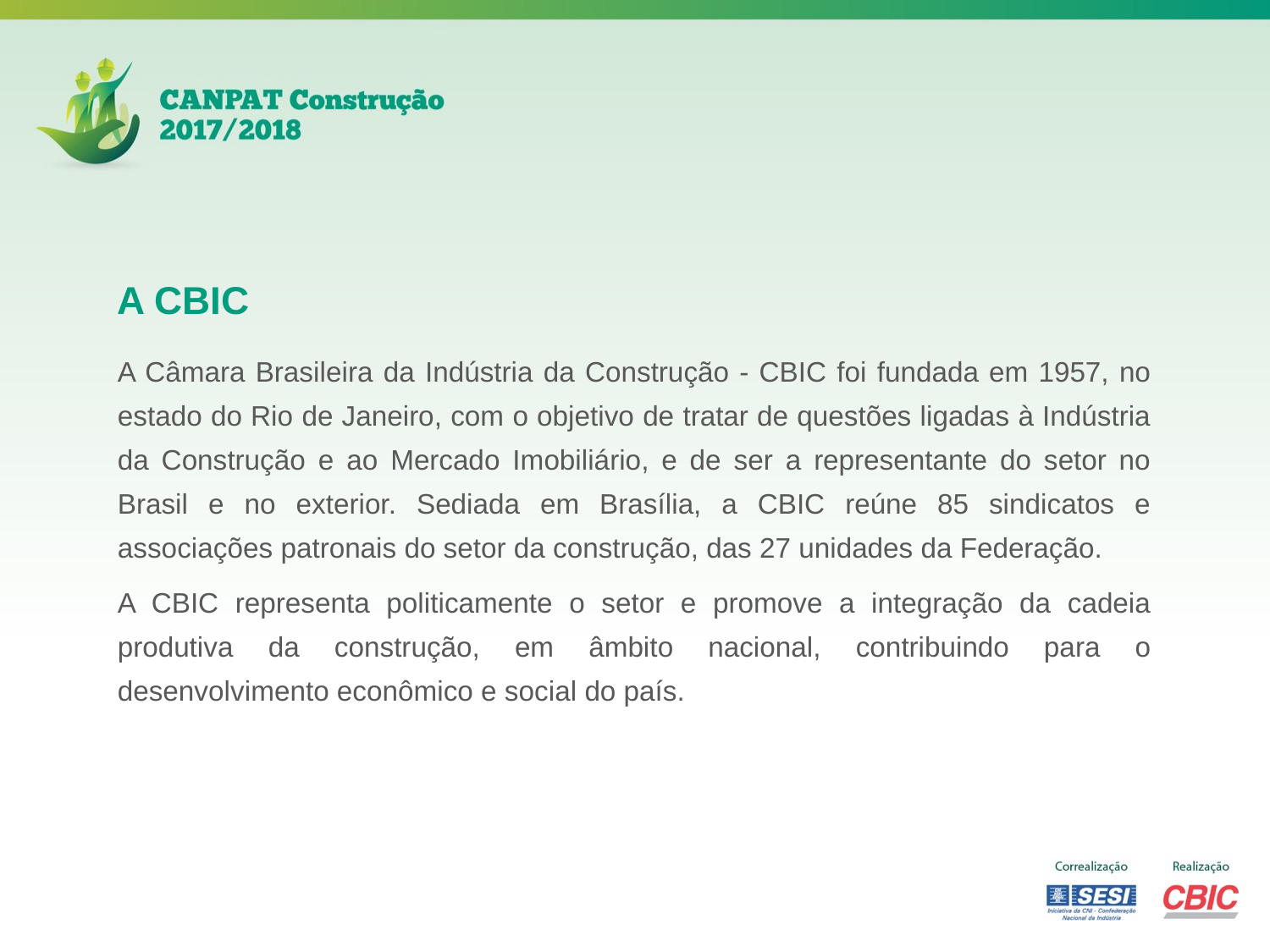

A CBIC
A Câmara Brasileira da Indústria da Construção - CBIC foi fundada em 1957, no estado do Rio de Janeiro, com o objetivo de tratar de questões ligadas à Indústria da Construção e ao Mercado Imobiliário, e de ser a representante do setor no Brasil e no exterior. Sediada em Brasília, a CBIC reúne 85 sindicatos e associações patronais do setor da construção, das 27 unidades da Federação.
A CBIC representa politicamente o setor e promove a integração da cadeia produtiva da construção, em âmbito nacional, contribuindo para o desenvolvimento econômico e social do país.